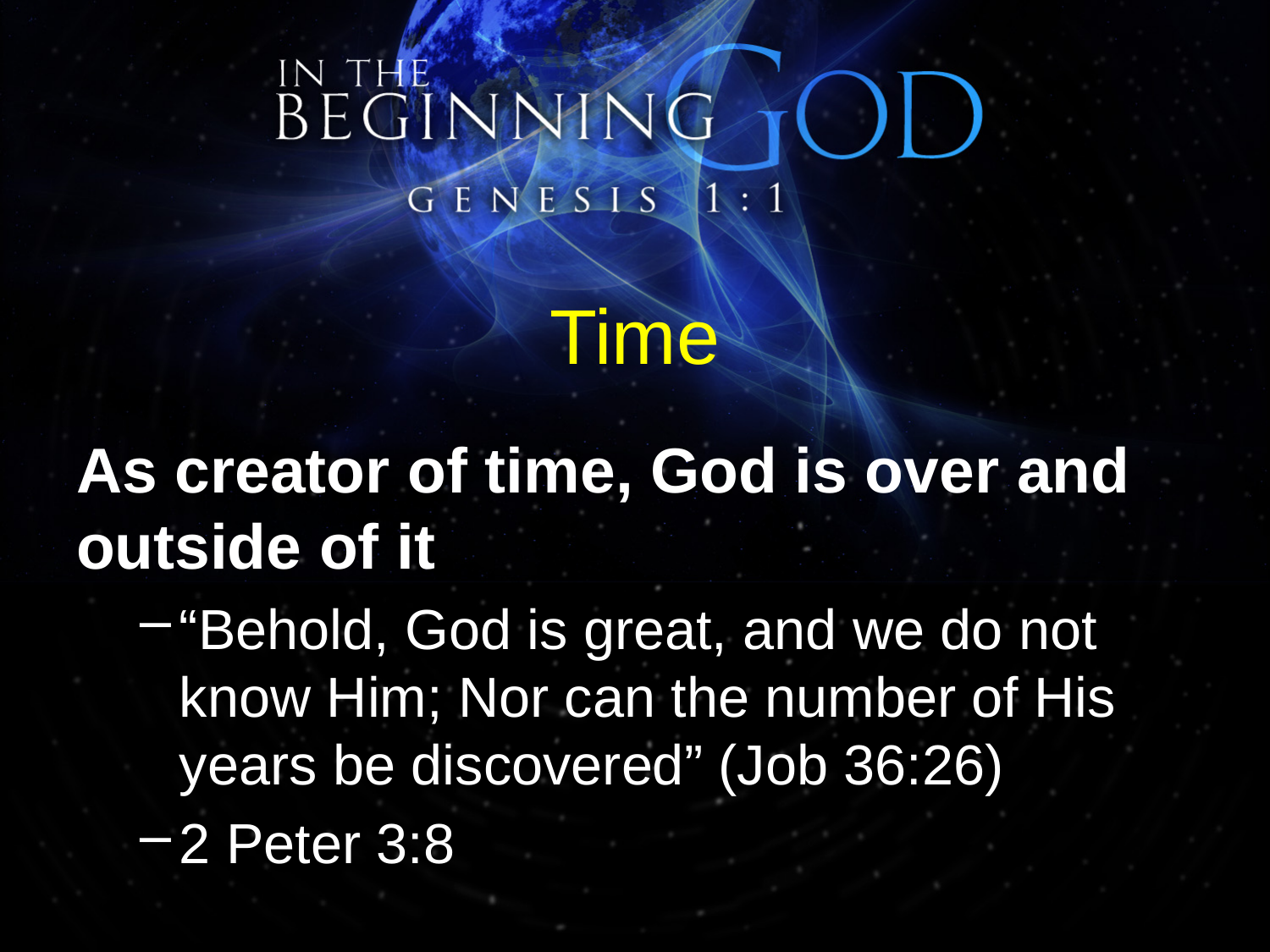

# Time
As creator of time, God is over and outside of it
“Behold, God is great, and we do not know Him; Nor can the number of His years be discovered” (Job 36:26)
2 Peter 3:8